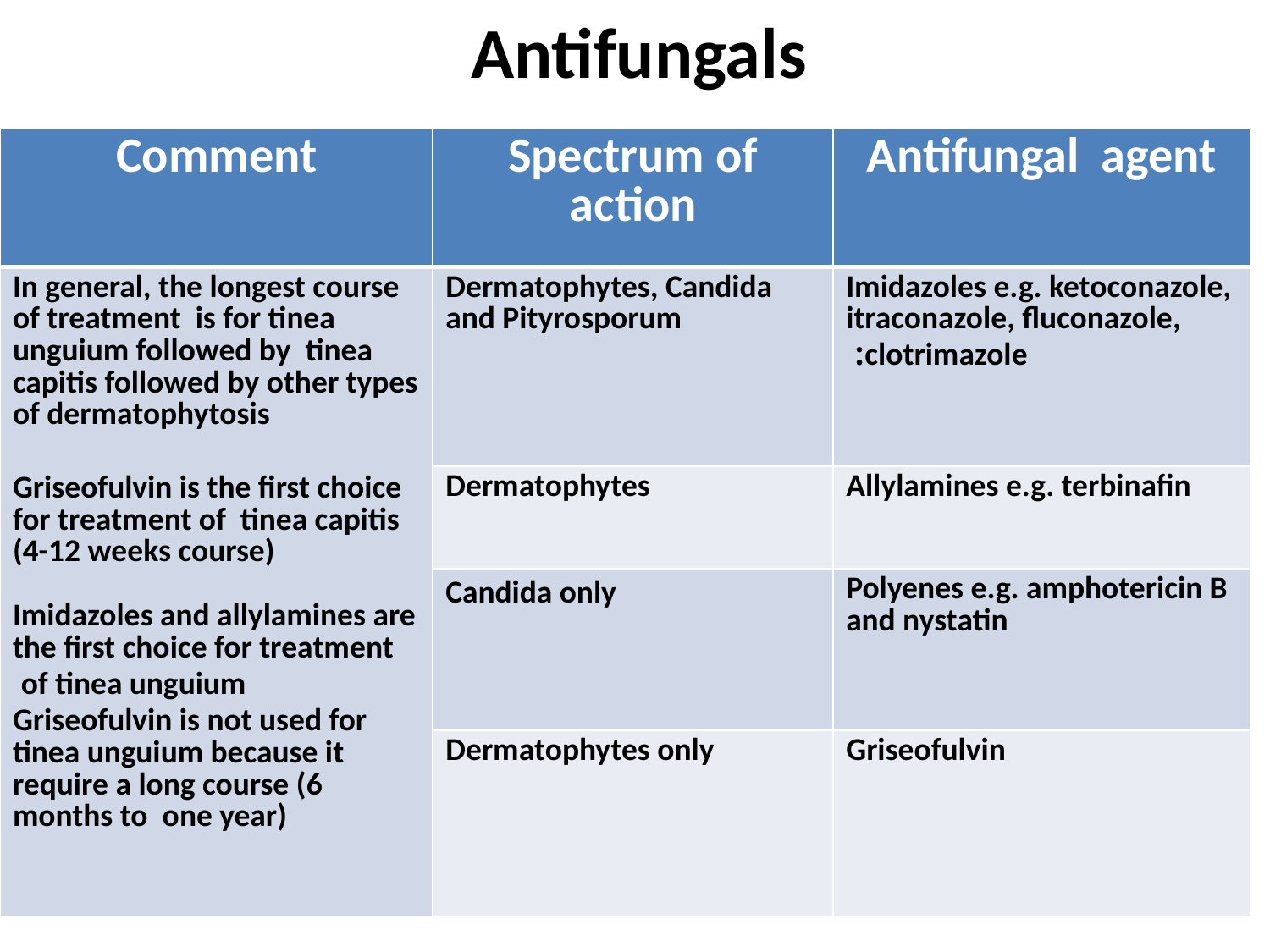

# Antifungals
| Comment | Spectrum of action | Antifungal agent |
| --- | --- | --- |
| In general, the longest course of treatment is for tinea unguium followed by tinea capitis followed by other types of dermatophytosis Griseofulvin is the first choice for treatment of tinea capitis (4-12 weeks course) Imidazoles and allylamines are the first choice for treatment of tinea unguium Griseofulvin is not used for tinea unguium because it require a long course (6 months to one year) | Dermatophytes, Candida and Pityrosporum | Imidazoles e.g. ketoconazole, itraconazole, fluconazole, clotrimazole: |
|  | Dermatophytes | Allylamines e.g. terbinafin |
|  | Candida only | Polyenes e.g. amphotericin B and nystatin |
|  | Dermatophytes only | Griseofulvin |